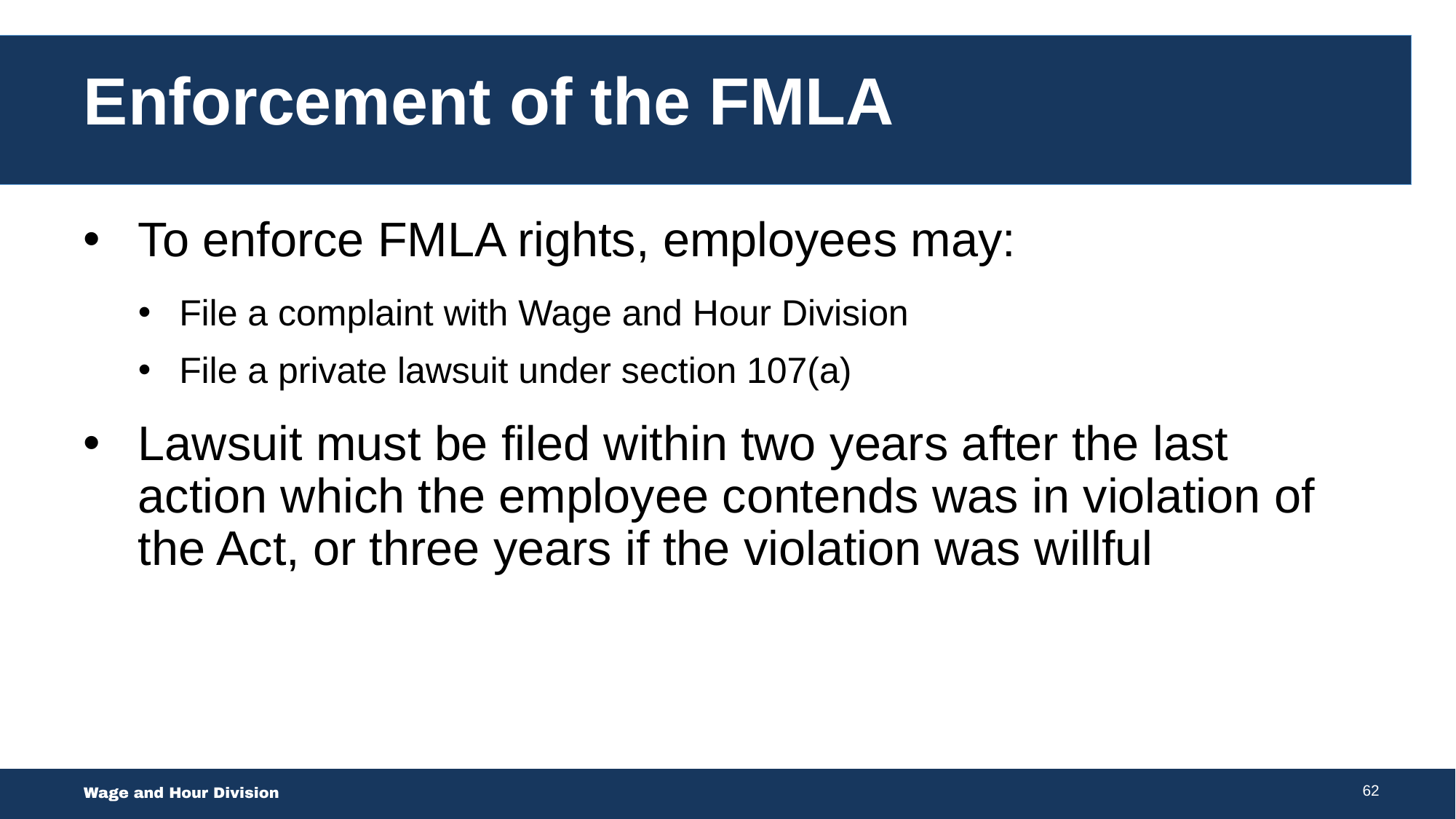

# Enforcement of the FMLA
To enforce FMLA rights, employees may:
File a complaint with Wage and Hour Division
File a private lawsuit under section 107(a)
Lawsuit must be filed within two years after the last action which the employee contends was in violation of the Act, or three years if the violation was willful